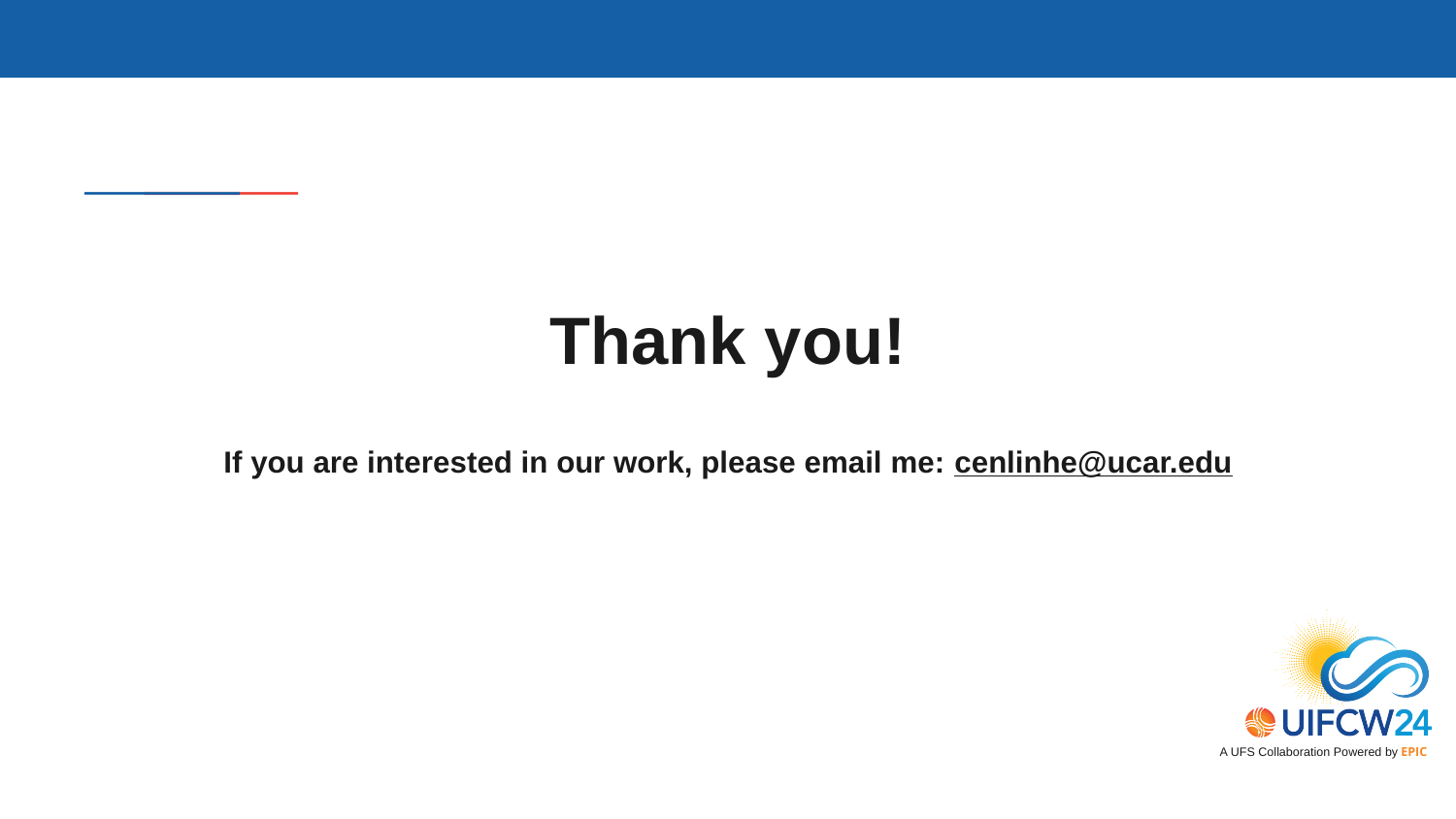

Thank you!
If you are interested in our work, please email me: cenlinhe@ucar.edu